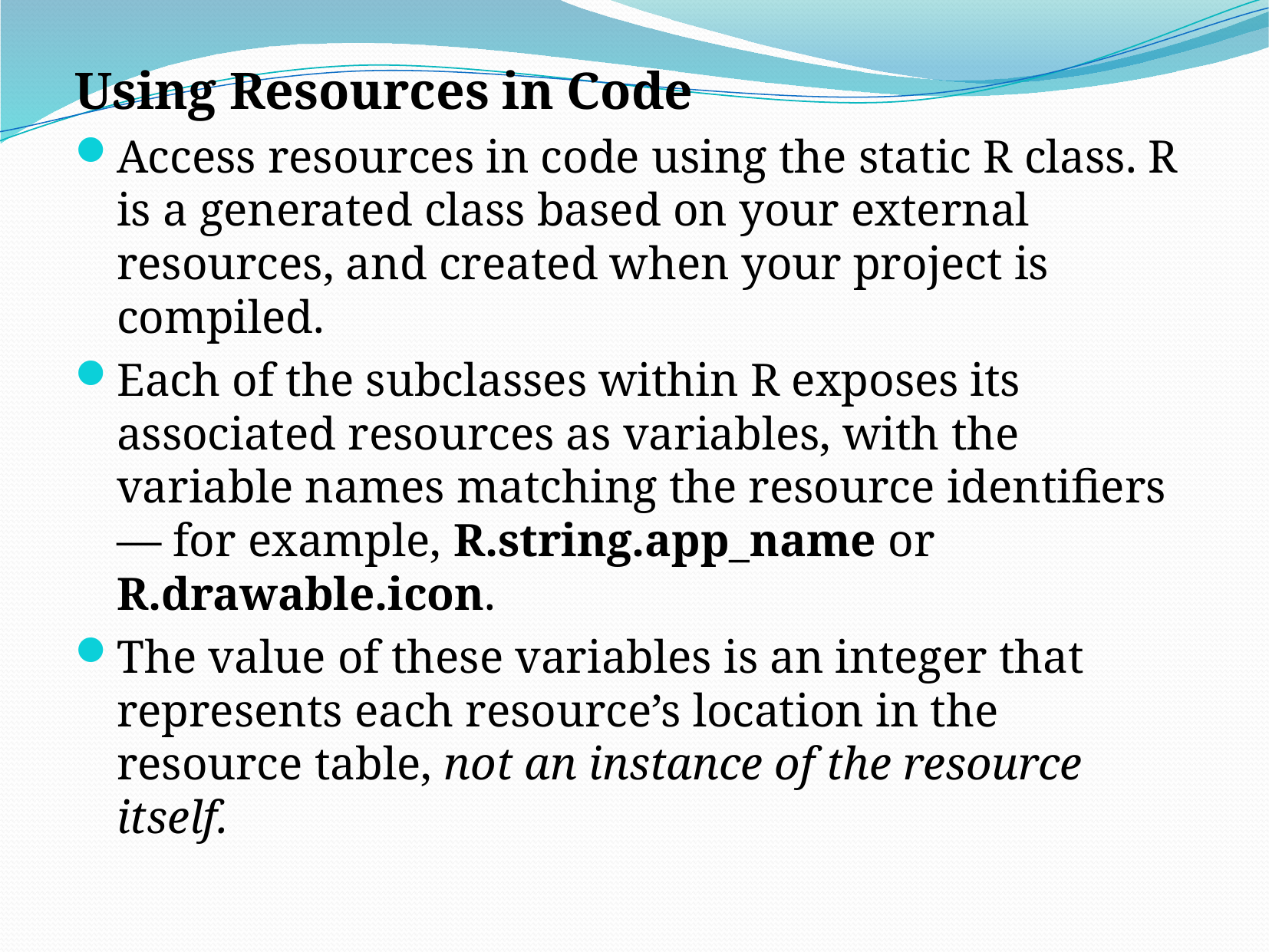

Using Resources in Code
Access resources in code using the static R class. R is a generated class based on your external resources, and created when your project is compiled.
Each of the subclasses within R exposes its associated resources as variables, with the variable names matching the resource identifiers — for example, R.string.app_name or R.drawable.icon.
The value of these variables is an integer that represents each resource’s location in the resource table, not an instance of the resource itself.